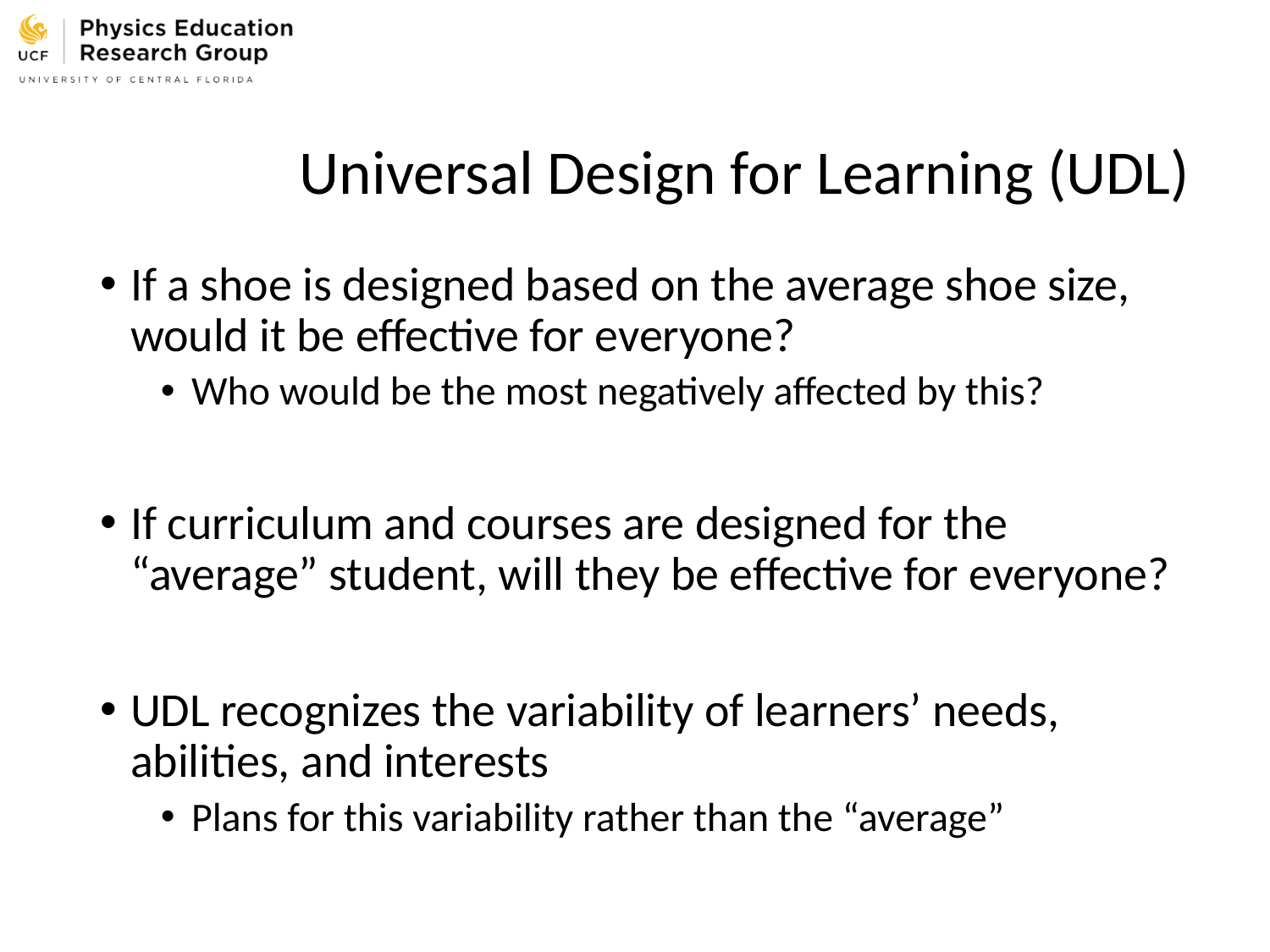

# Universal Design for Learning (UDL)
If a shoe is designed based on the average shoe size, would it be effective for everyone?
Who would be the most negatively affected by this?

If curriculum and courses are designed for the “average” student, will they be effective for everyone?

UDL recognizes the variability of learners’ needs, abilities, and interests
Plans for this variability rather than the “average”